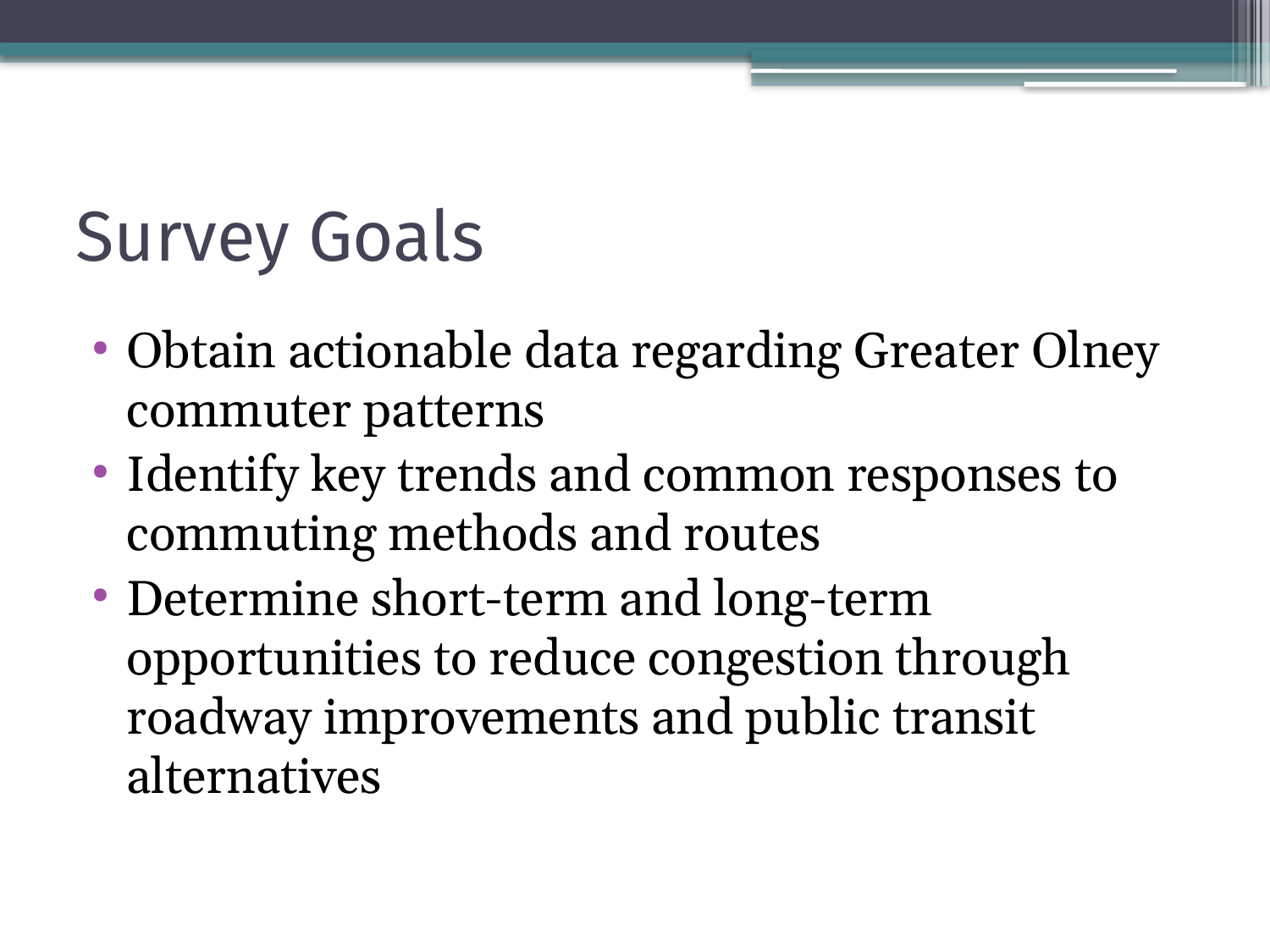

# Survey Goals
Obtain actionable data regarding Greater Olney commuter patterns
Identify key trends and common responses to commuting methods and routes
Determine short-term and long-term opportunities to reduce congestion through roadway improvements and public transit alternatives